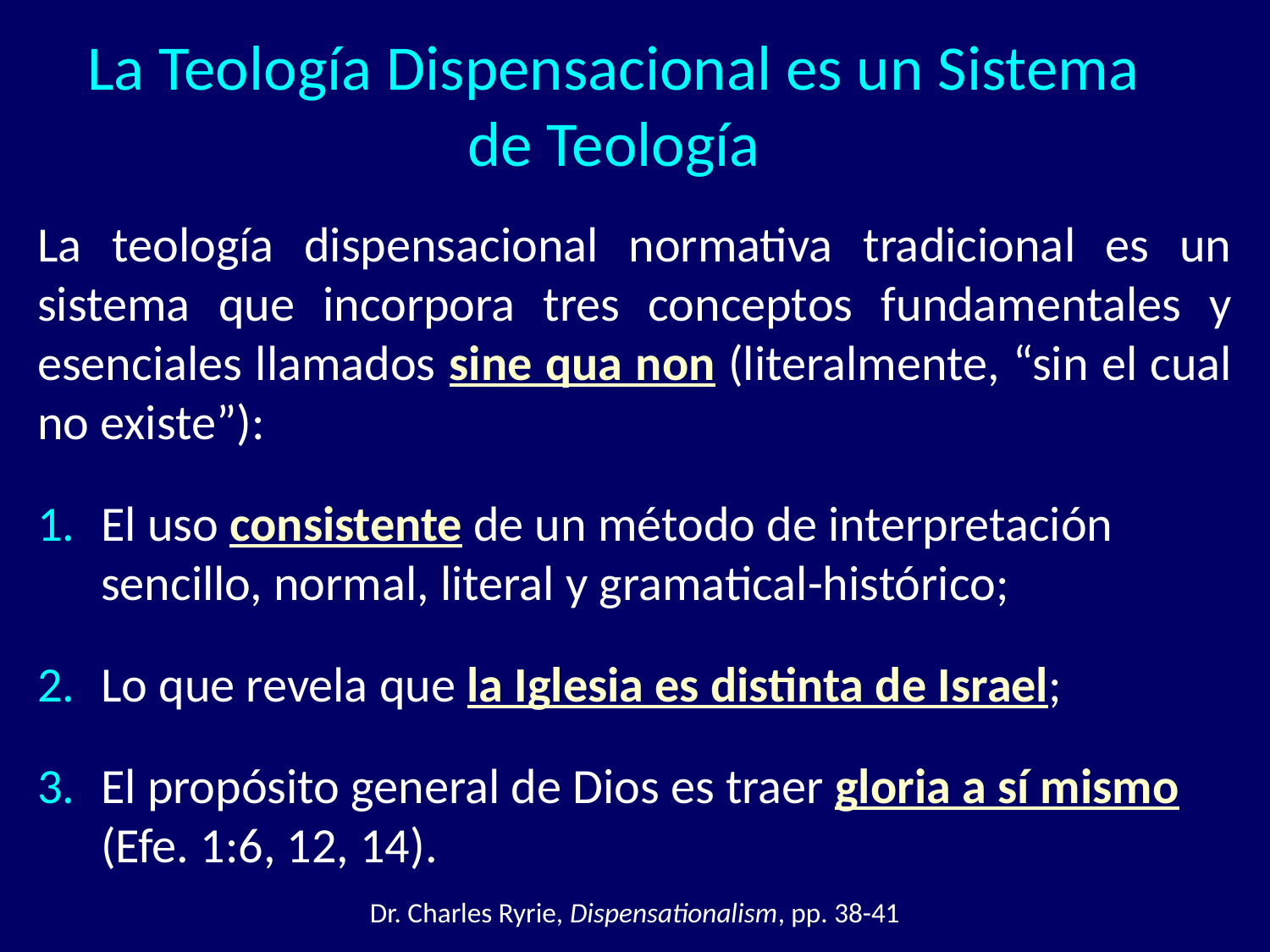

La Teología Dispensacional es un Sistema de Teología
La teología dispensacional normativa tradicional es un sistema que incorpora tres conceptos fundamentales y esenciales llamados sine qua non (literalmente, “sin el cual no existe”):
El uso consistente de un método de interpretación sencillo, normal, literal y gramatical-histórico;
Lo que revela que la Iglesia es distinta de Israel;
El propósito general de Dios es traer gloria a sí mismo (Efe. 1:6, 12, 14).
Dr. Charles Ryrie, Dispensationalism, pp. 38-41